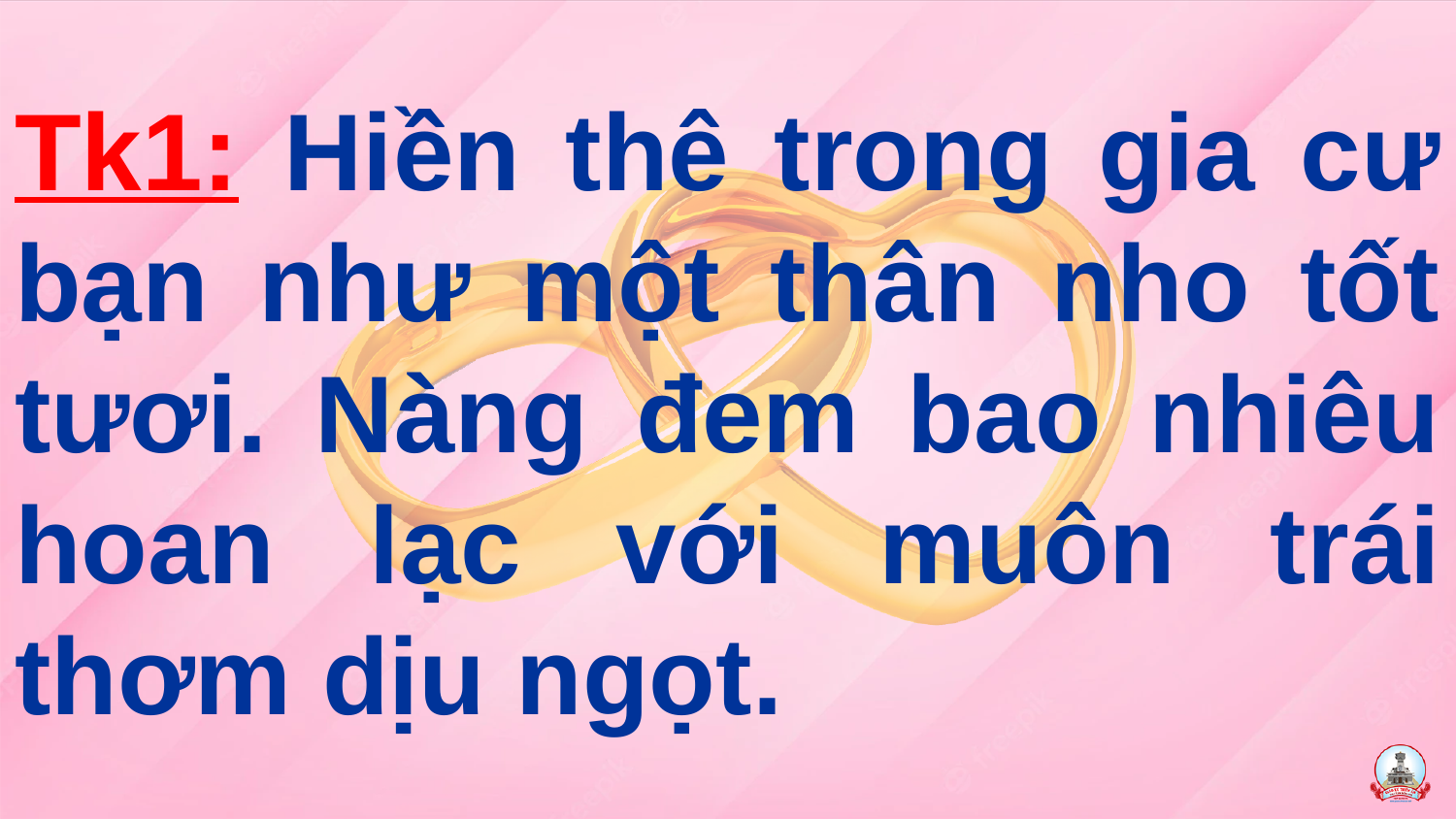

# Tk1: Hiền thê trong gia cư bạn như một thân nho tốt tươi. Nàng đem bao nhiêu hoan lạc với muôn trái thơm dịu ngọt.